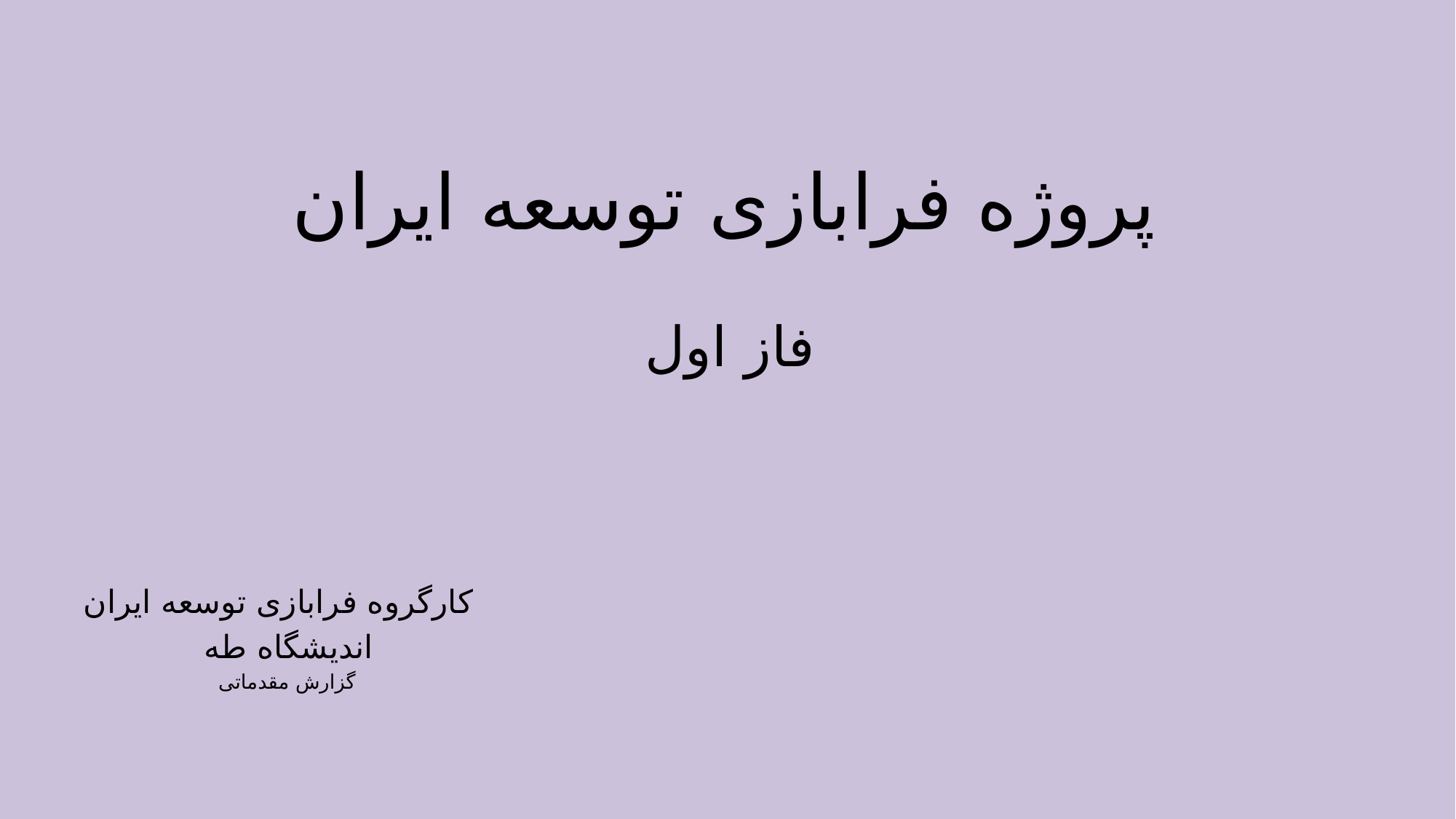

# پروژه فرابازی توسعه ایران فاز اول

کارگروه فرابازی توسعه ایران
 اندیشگاه طه
گزارش مقدماتی